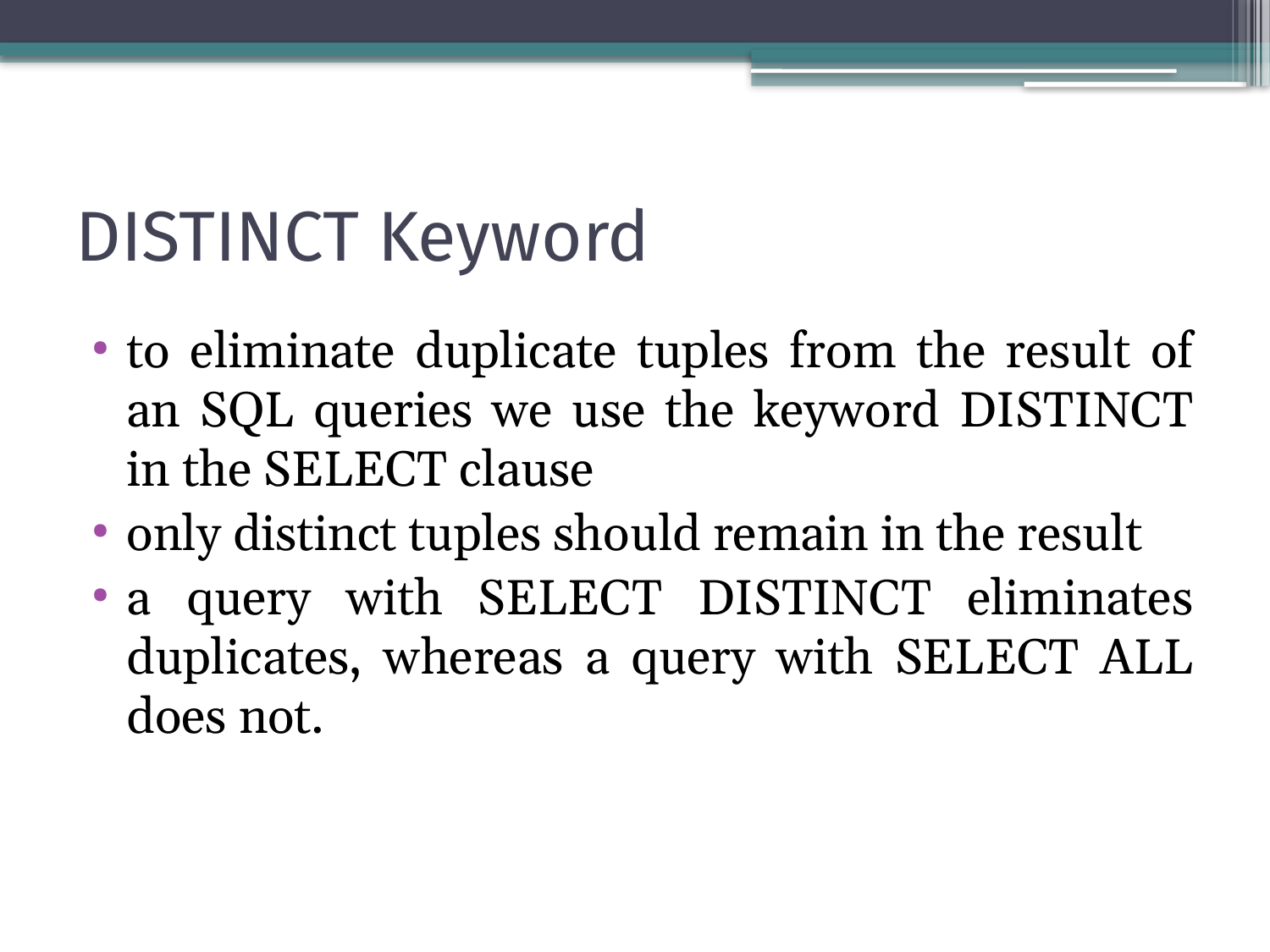

# DISTINCT Keyword
to eliminate duplicate tuples from the result of an SQL queries we use the keyword DISTINCT in the SELECT clause
only distinct tuples should remain in the result
a query with SELECT DISTINCT eliminates duplicates, whereas a query with SELECT ALL does not.